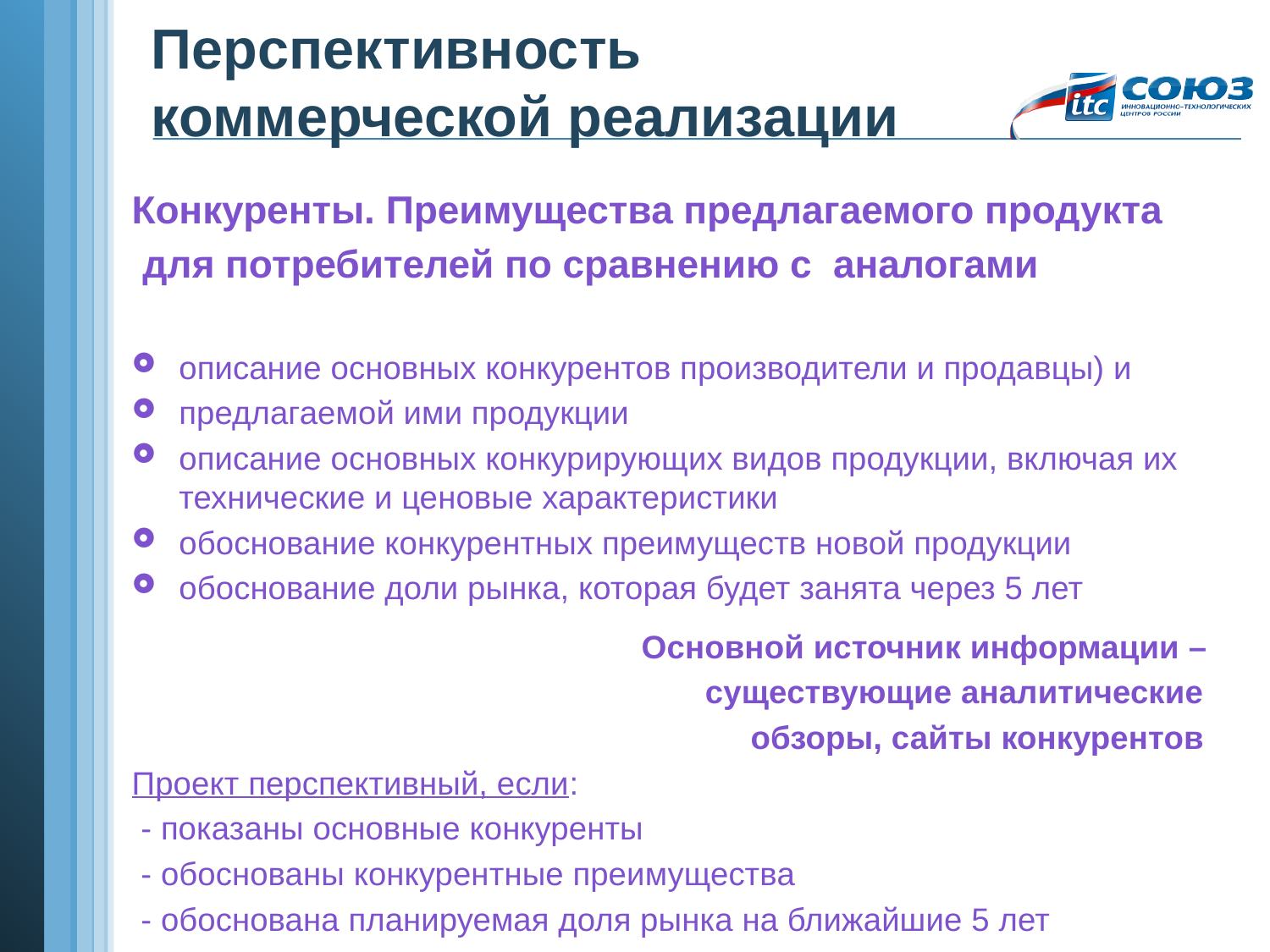

# Перспективность коммерческой реализации
Конкуренты. Преимущества предлагаемого продукта
 для потребителей по сравнению с  аналогами

описание основных конкурентов производители и продавцы) и
предлагаемой ими продукции
описание основных конкурирующих видов продукции, включая их технические и ценовые характеристики
обоснование конкурентных преимуществ новой продукции
обоснование доли рынка, которая будет занята через 5 лет
                                                        Основной источник информации –
                                                               существующие аналитические
                                                                    обзоры, сайты конкурентов
Проект перспективный, если:
 - показаны основные конкуренты
 - обоснованы конкурентные преимущества
 - обоснована планируемая доля рынка на ближайшие 5 лет